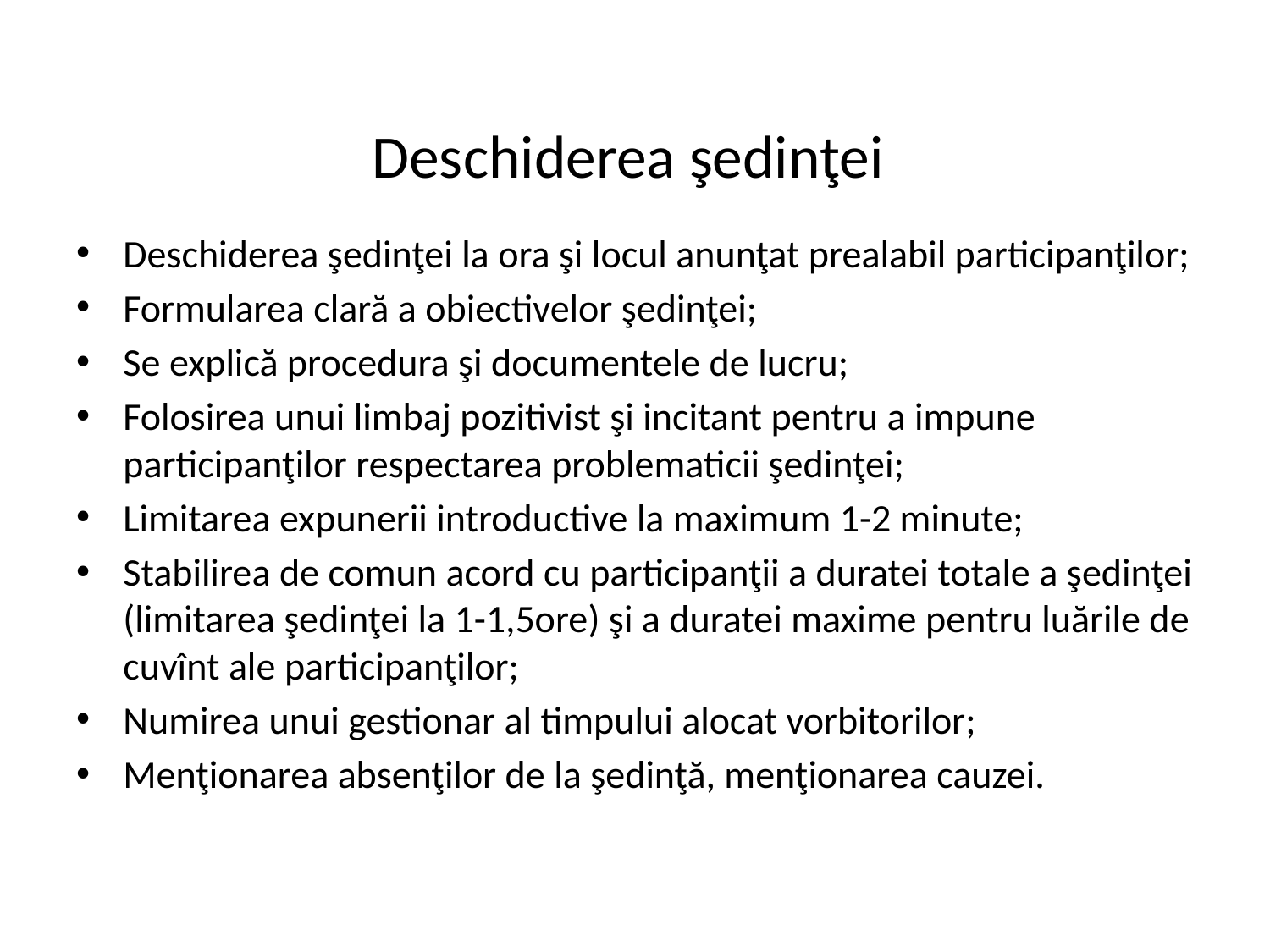

# Deschiderea şedinţei
Deschiderea şedinţei la ora şi locul anunţat prealabil participanţilor;
Formularea clară a obiectivelor şedinţei;
Se explică procedura şi documentele de lucru;
Folosirea unui limbaj pozitivist şi incitant pentru a impune participanţilor respectarea problematicii şedinţei;
Limitarea expunerii introductive la maximum 1-2 minute;
Stabilirea de comun acord cu participanţii a duratei totale a şedinţei (limitarea şedinţei la 1-1,5ore) şi a duratei maxime pentru luările de cuvînt ale participanţilor;
Numirea unui gestionar al timpului alocat vorbitorilor;
Menţionarea absenţilor de la şedinţă, menţionarea cauzei.